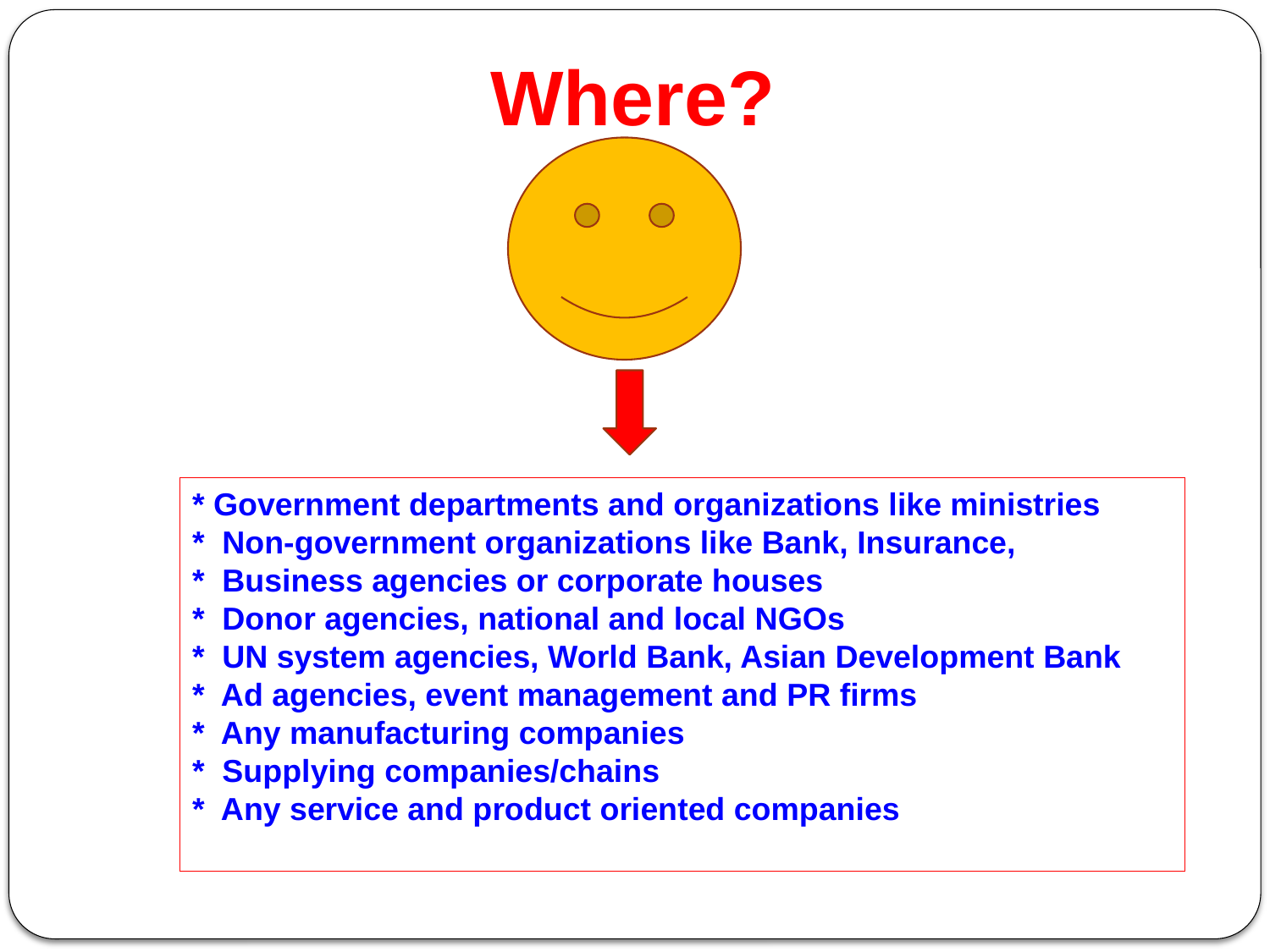

Where?

* Government departments and organizations like ministries
*  Non-government organizations like Bank, Insurance,
*  Business agencies or corporate houses
*  Donor agencies, national and local NGOs
*  UN system agencies, World Bank, Asian Development Bank
*  Ad agencies, event management and PR firms
*  Any manufacturing companies
*  Supplying companies/chains
*  Any service and product oriented companies